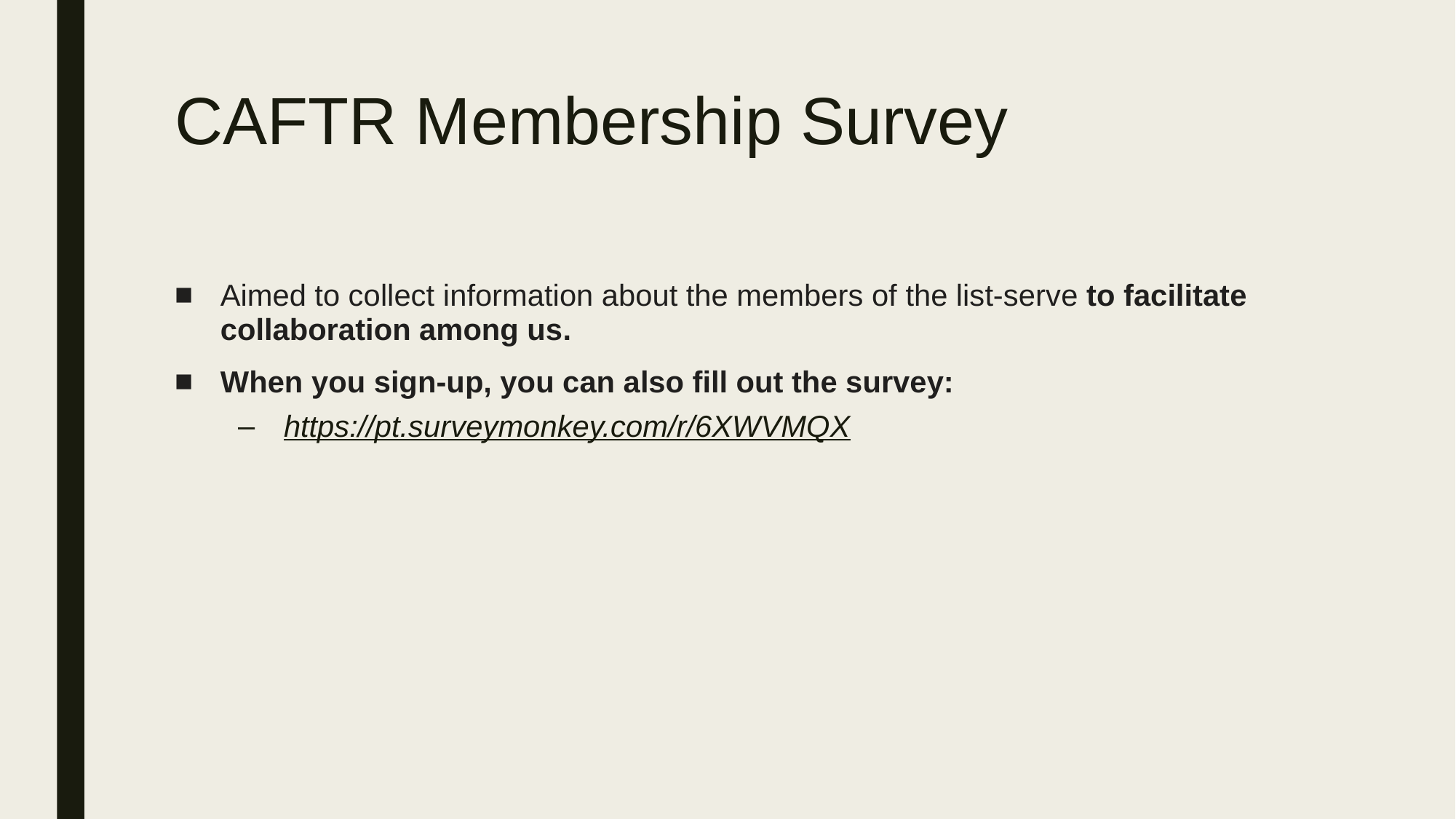

# CAFTR Membership Survey
Aimed to collect information about the members of the list-serve to facilitate collaboration among us.
When you sign-up, you can also fill out the survey:
https://pt.surveymonkey.com/r/6XWVMQX